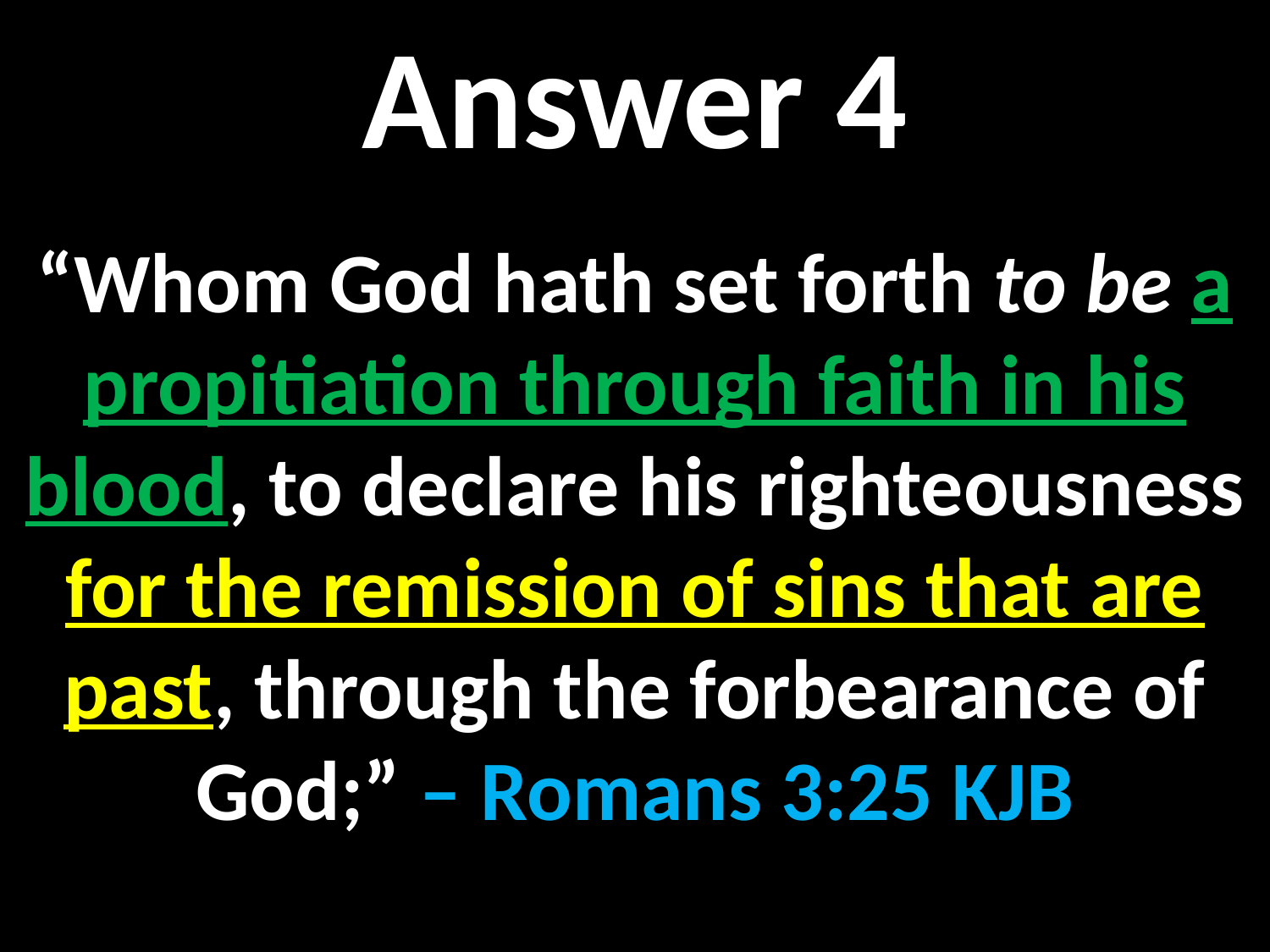

Answer 4
“Whom God hath set forth to be a propitiation through faith in his blood, to declare his righteousness for the remission of sins that are past, through the forbearance of God;” – Romans 3:25 KJB